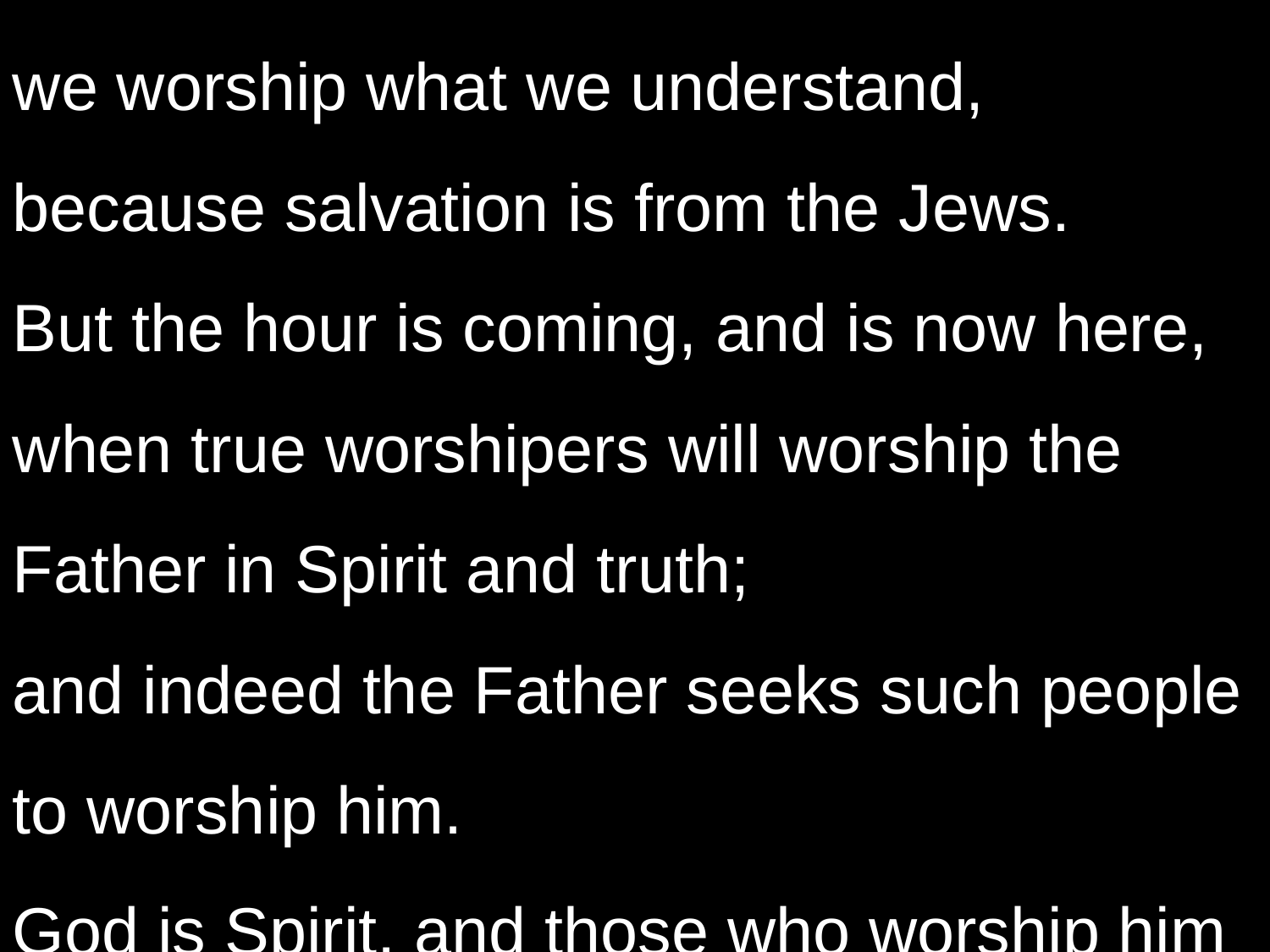

we worship what we understand,
because salvation is from the Jews.
But the hour is coming, and is now here,
when true worshipers will worship the Father in Spirit and truth;
and indeed the Father seeks such people to worship him.
God is Spirit, and those who worship him